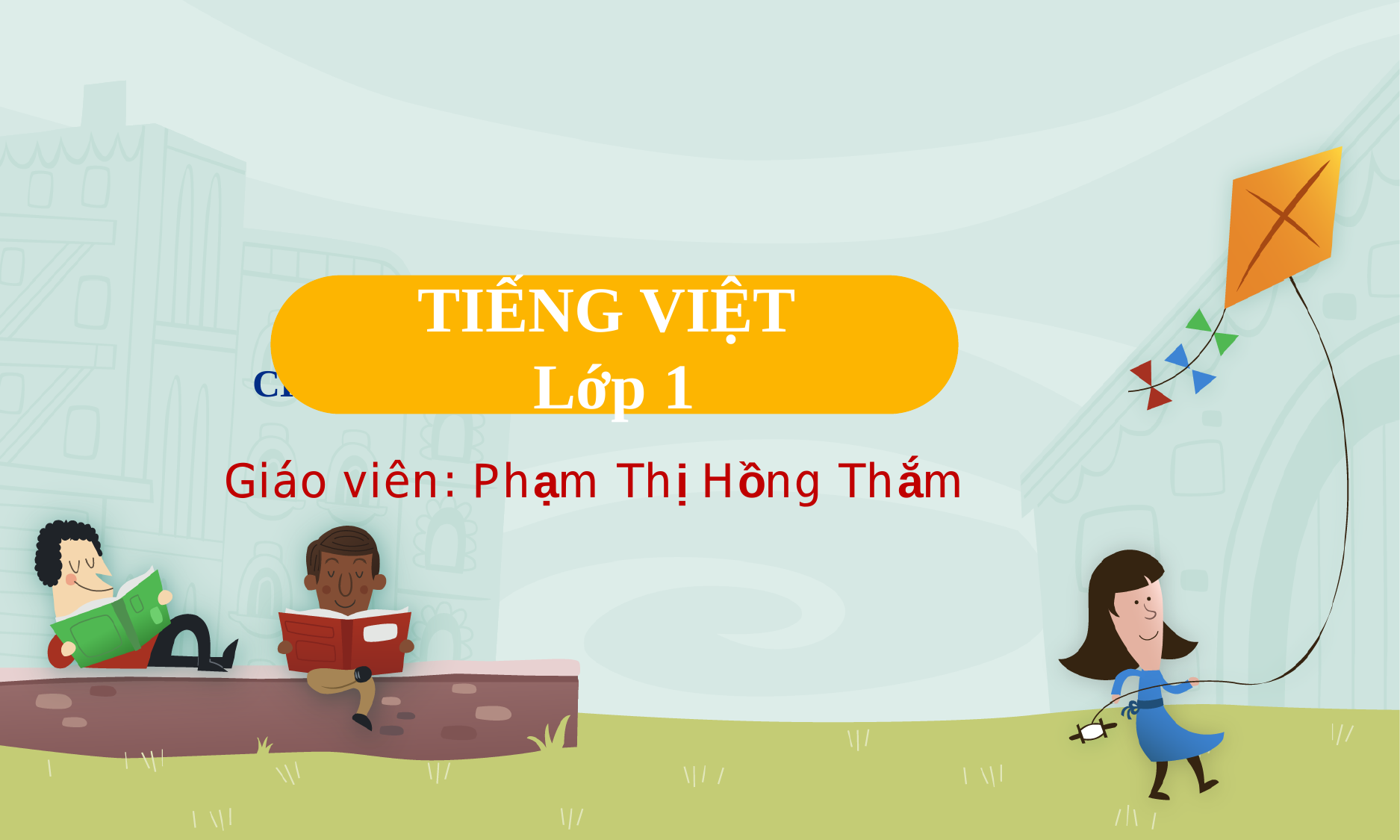

# CHÀO MỪNG CÁC EM ĐẾN VỚI TIẾT
TIẾNG VIỆT
Lớp 1
Giáo viên: Phạm Thị Hồng Thắm